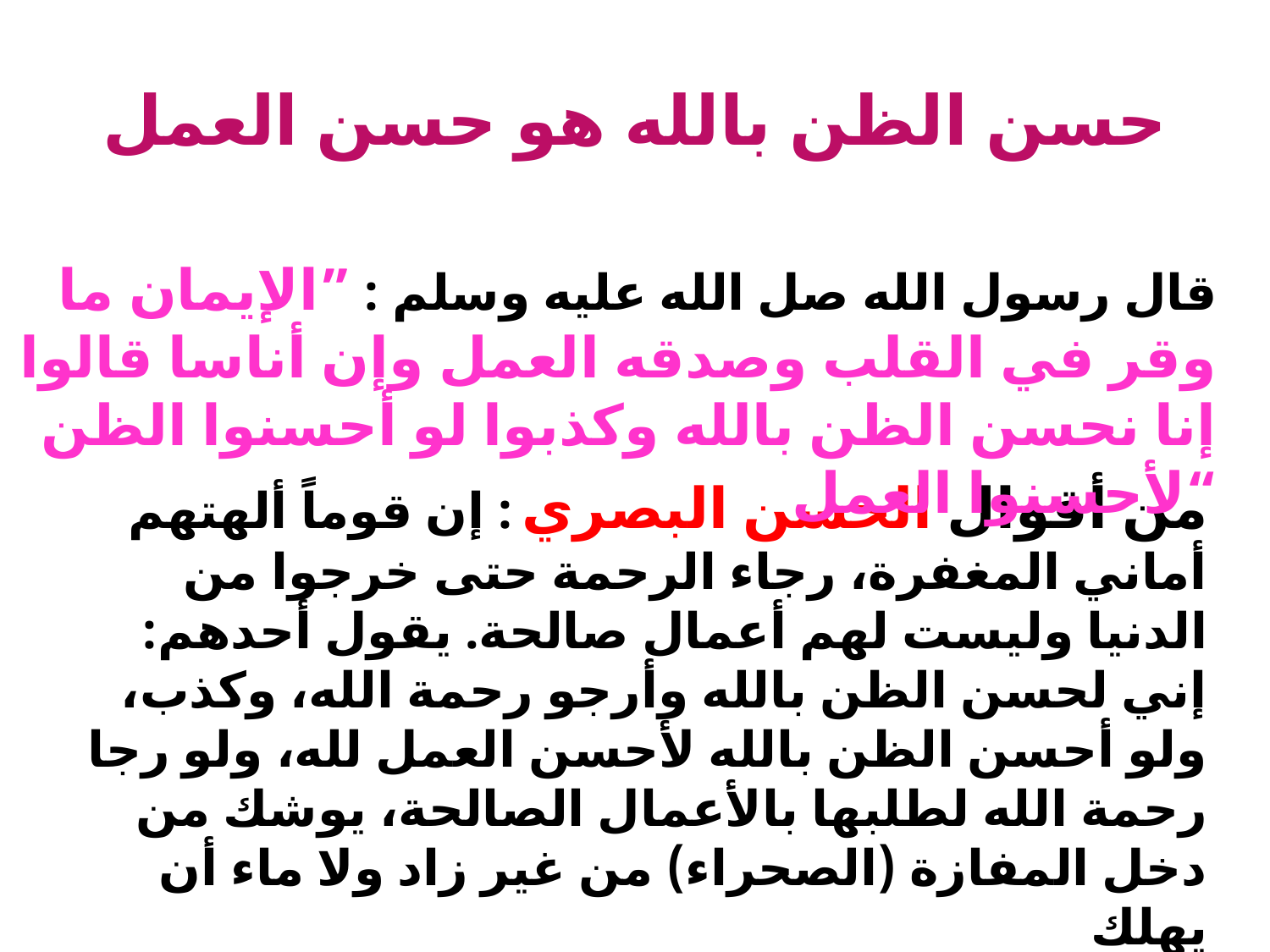

# حسن الظن بالله هو حسن العمل
قال رسول الله صل الله عليه وسلم : ”الإيمان ما وقر في القلب وصدقه العمل وإن أناسا قالوا إنا نحسن الظن بالله وكذبوا لو أحسنوا الظن لأحسنوا العمل“
من أقوال الحسن البصري : إن قوماً ألهتهم أماني المغفرة، رجاء الرحمة حتى خرجوا من الدنيا وليست لهم أعمال صالحة. يقول أحدهم: إني لحسن الظن بالله وأرجو رحمة الله، وكذب، ولو أحسن الظن بالله لأحسن العمل لله، ولو رجا رحمة الله لطلبها بالأعمال الصالحة، يوشك من دخل المفازة (الصحراء) من غير زاد ولا ماء أن يهلك